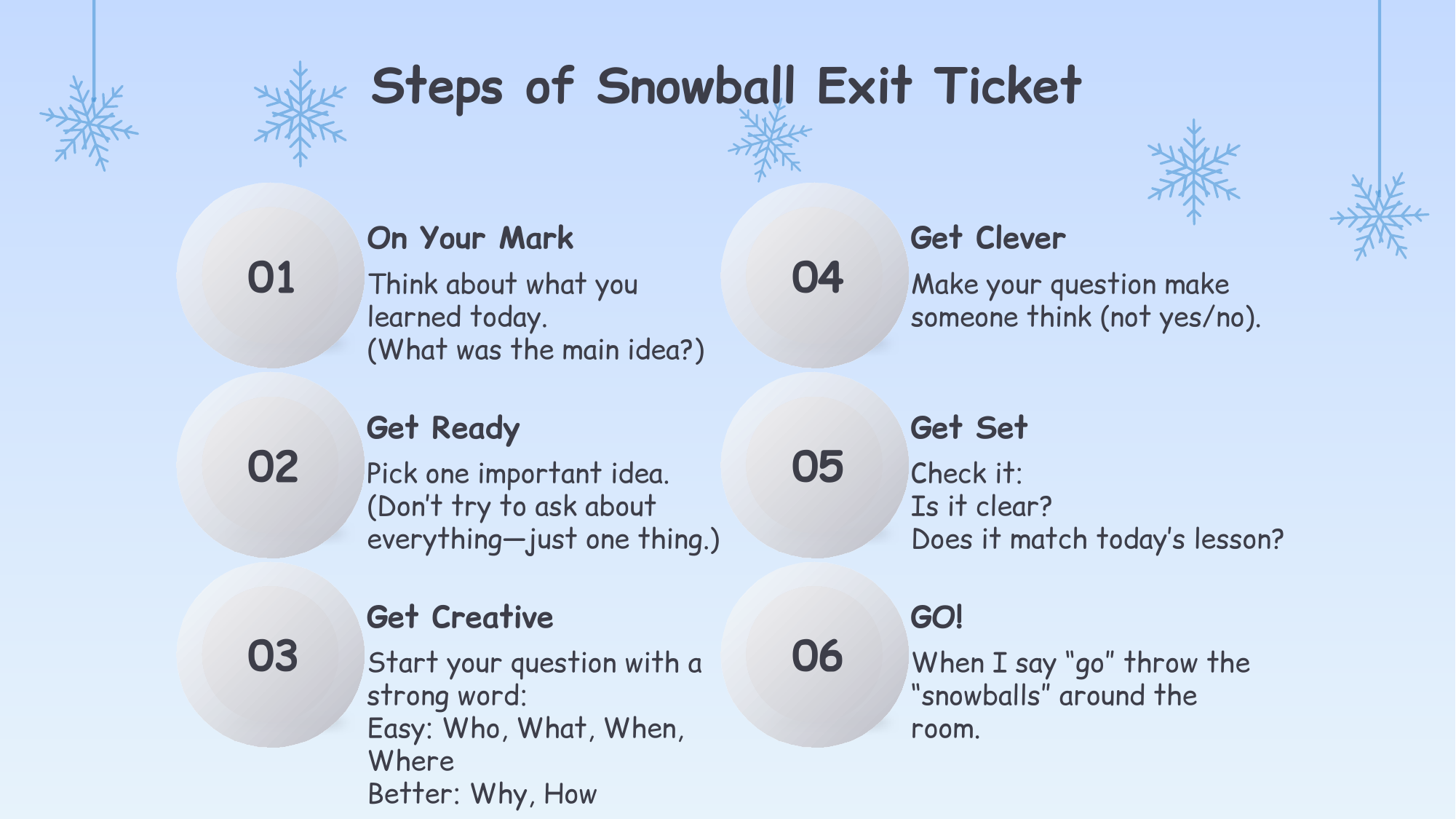

# Steps of Snowball Exit Ticket

Get Clever
On Your Mark
01
04
Think about what you learned today.
(What was the main idea?)
Make your question make someone think (not yes/no).

Get Ready
Get Set
02
05
Pick one important idea.
(Don’t try to ask about everything—just one thing.)
Check it:
Is it clear?
Does it match today’s lesson?

Get Creative
GO!
03
06
Start your question with a strong word:
Easy: Who, What, When, Where
Better: Why, How

When I say “go” throw the “snowballs” around the room.